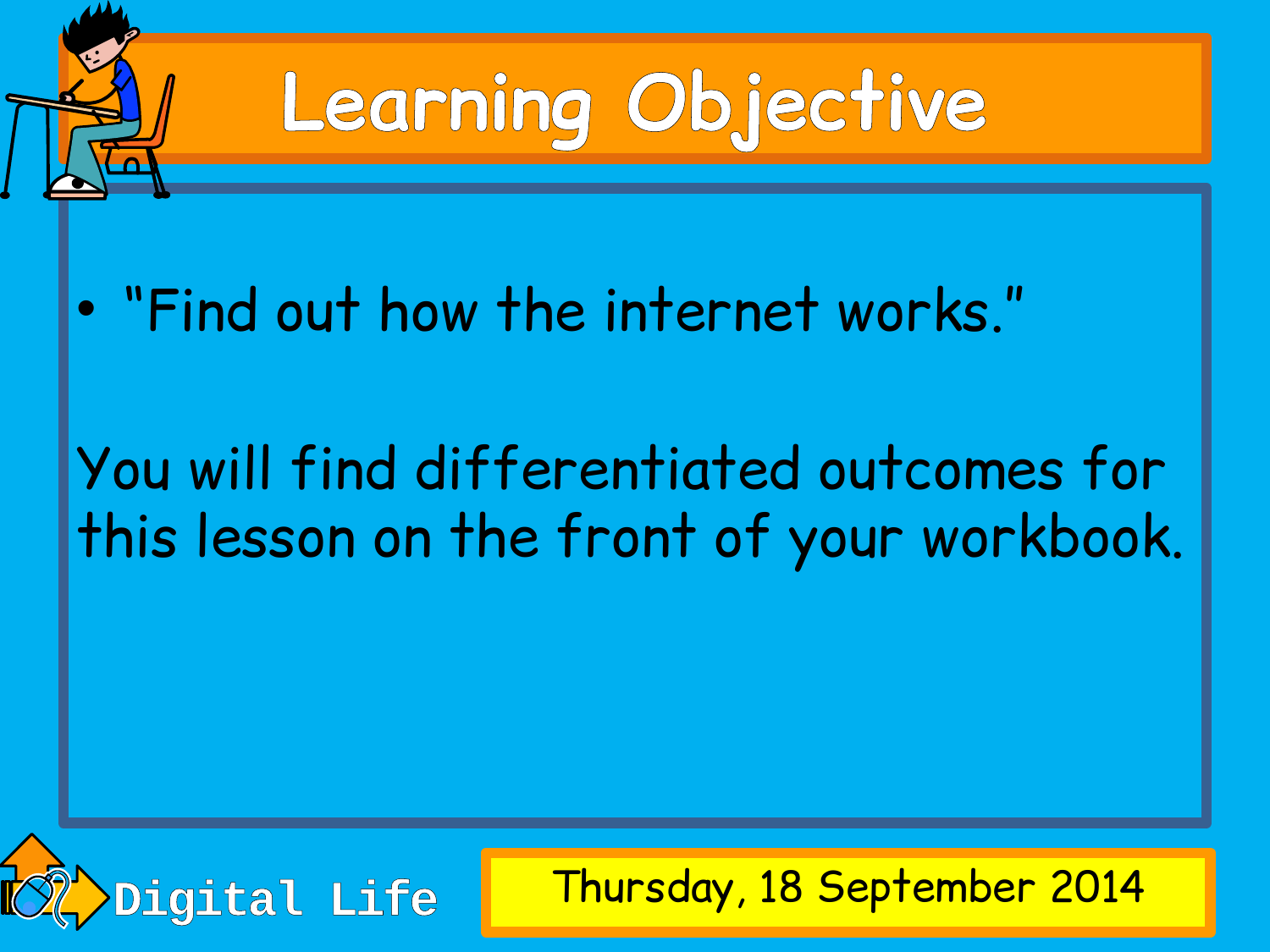

# Learning Objective

“Find out how the internet works.”

You will find differentiated outcomes for this lesson on the front of your workbook.
Thursday, 18 September 2014